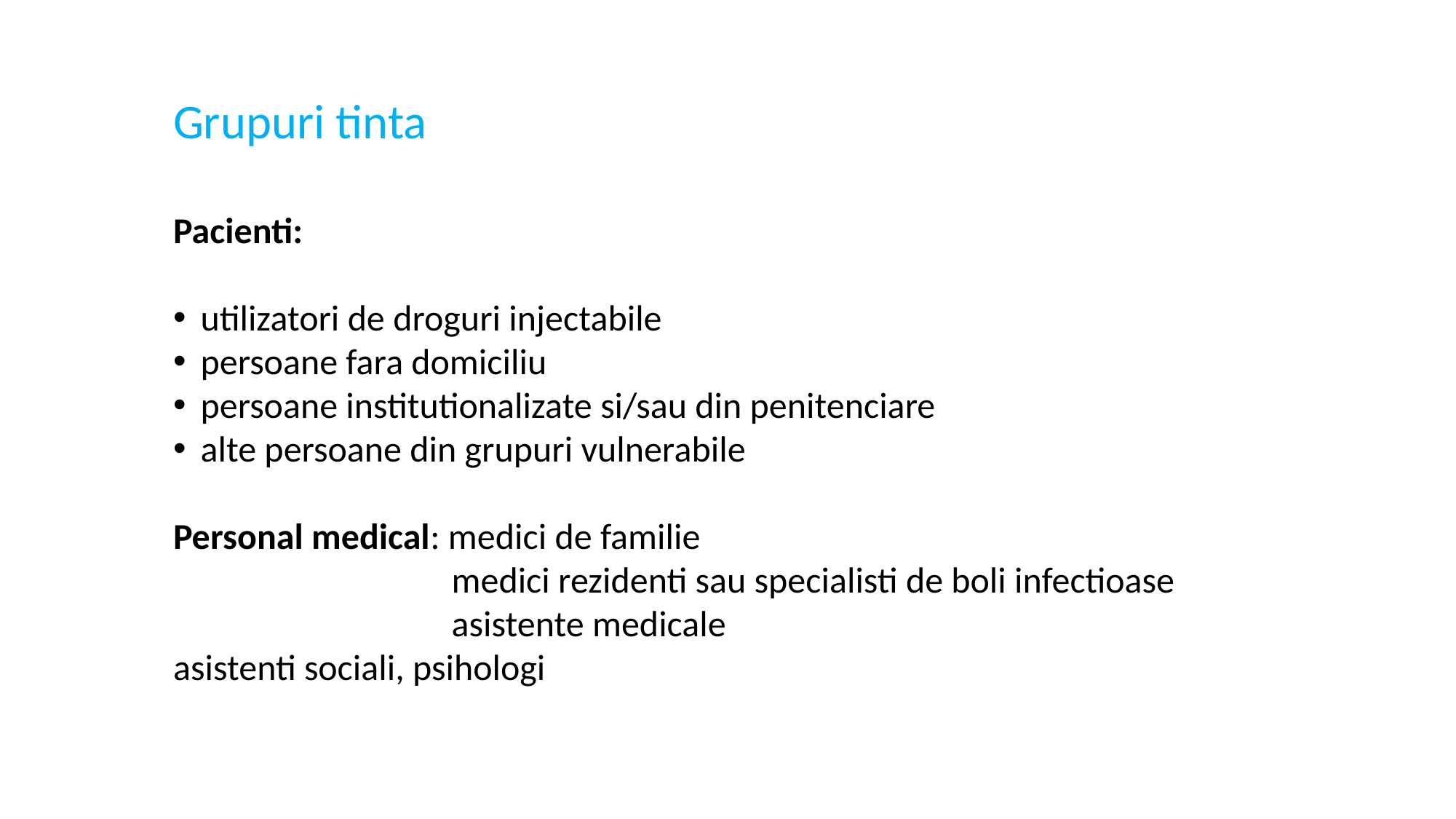

# Grupuri tinta
Pacienti:

utilizatori de droguri injectabile
persoane fara domiciliu
persoane institutionalizate si/sau din penitenciare
alte persoane din grupuri vulnerabile

Personal medical: medici de familie
                                  medici rezidenti sau specialisti de boli infectioase
                                  asistente medicale
asistenti sociali, psihologi